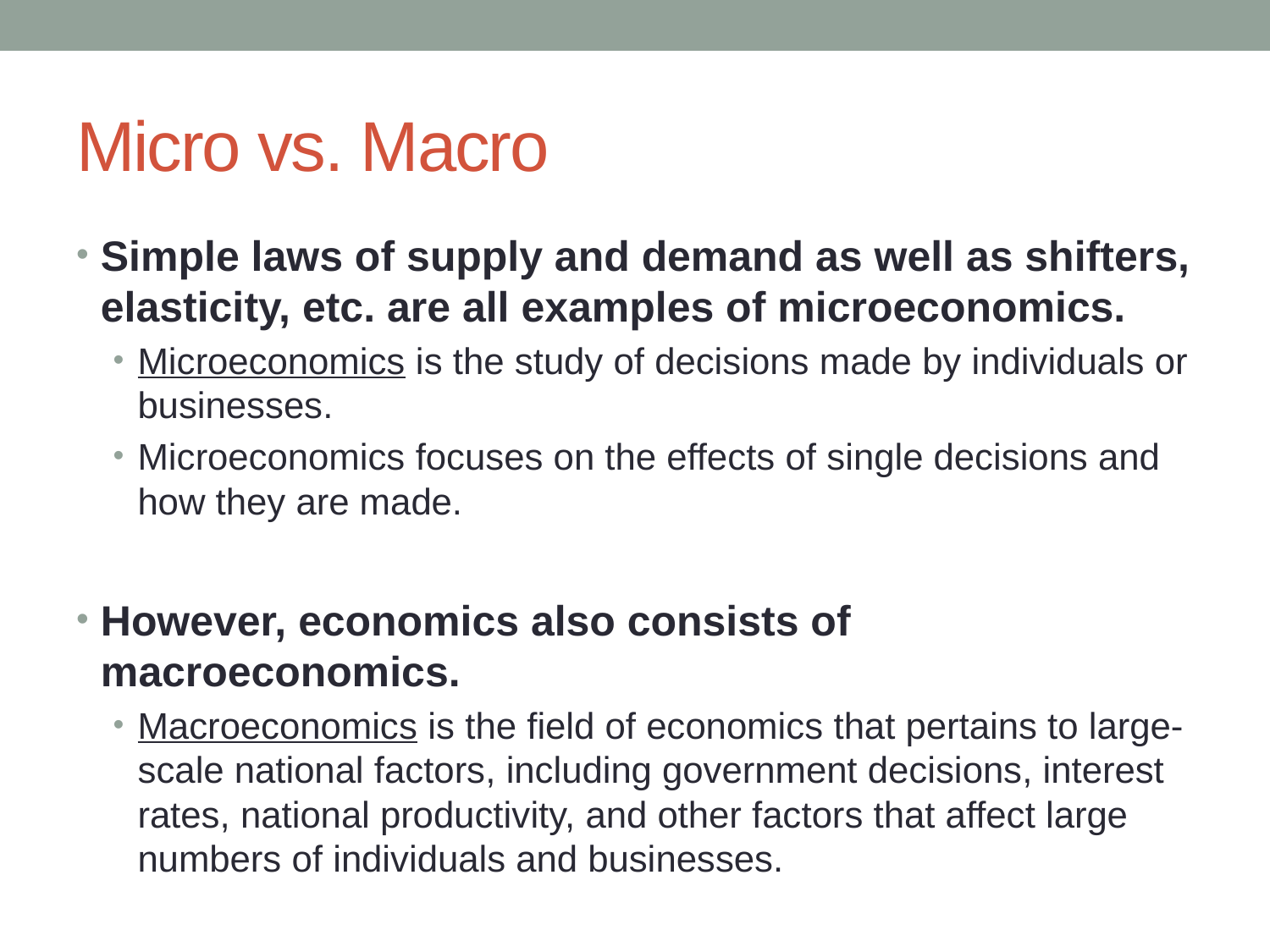

# Micro vs. Macro
Simple laws of supply and demand as well as shifters, elasticity, etc. are all examples of microeconomics.
Microeconomics is the study of decisions made by individuals or businesses.
Microeconomics focuses on the effects of single decisions and how they are made.

However, economics also consists of macroeconomics.
Macroeconomics is the field of economics that pertains to large-scale national factors, including government decisions, interest rates, national productivity, and other factors that affect large numbers of individuals and businesses.